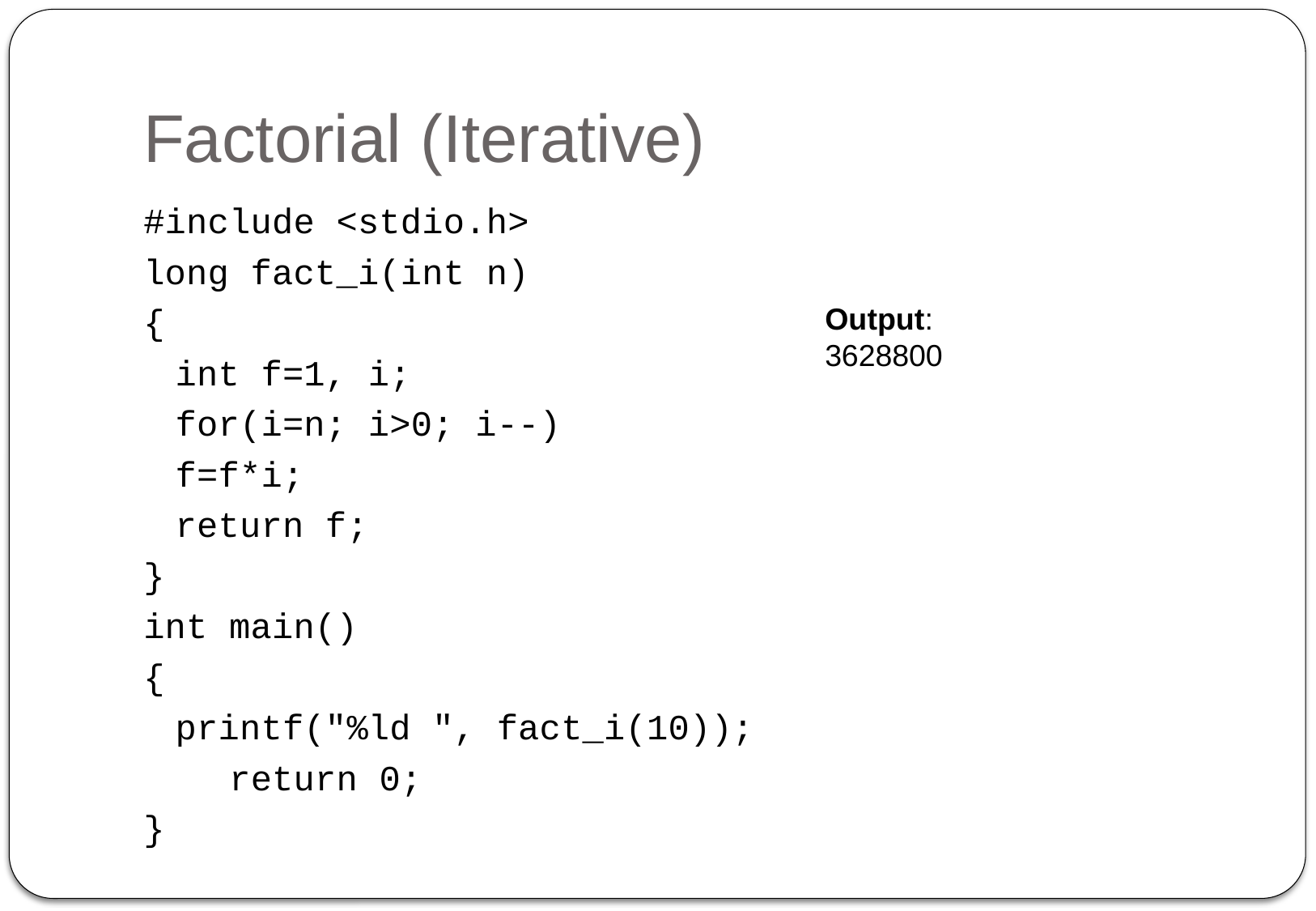

# Factorial (Iterative)
#include <stdio.h>
long fact_i(int n)
{
	int f=1, i;
	for(i=n; i>0; i--)
		f=f*i;
	return f;
}
int main()
{
	printf("%ld ", fact_i(10));
    return 0;
}

Output:
3628800